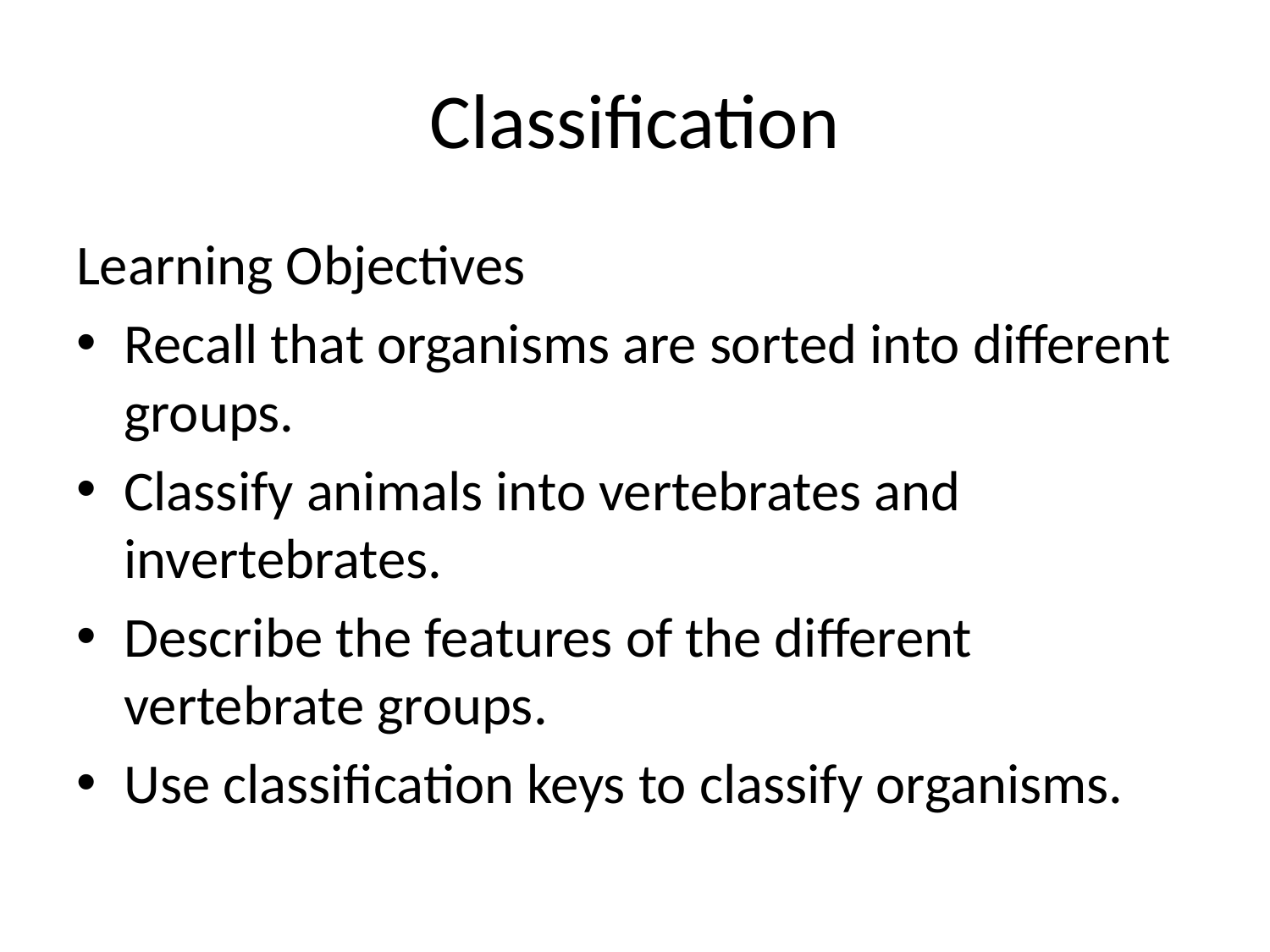

# Classification
Learning Objectives
Recall that organisms are sorted into different groups.
Classify animals into vertebrates and invertebrates.
Describe the features of the different vertebrate groups.
Use classification keys to classify organisms.